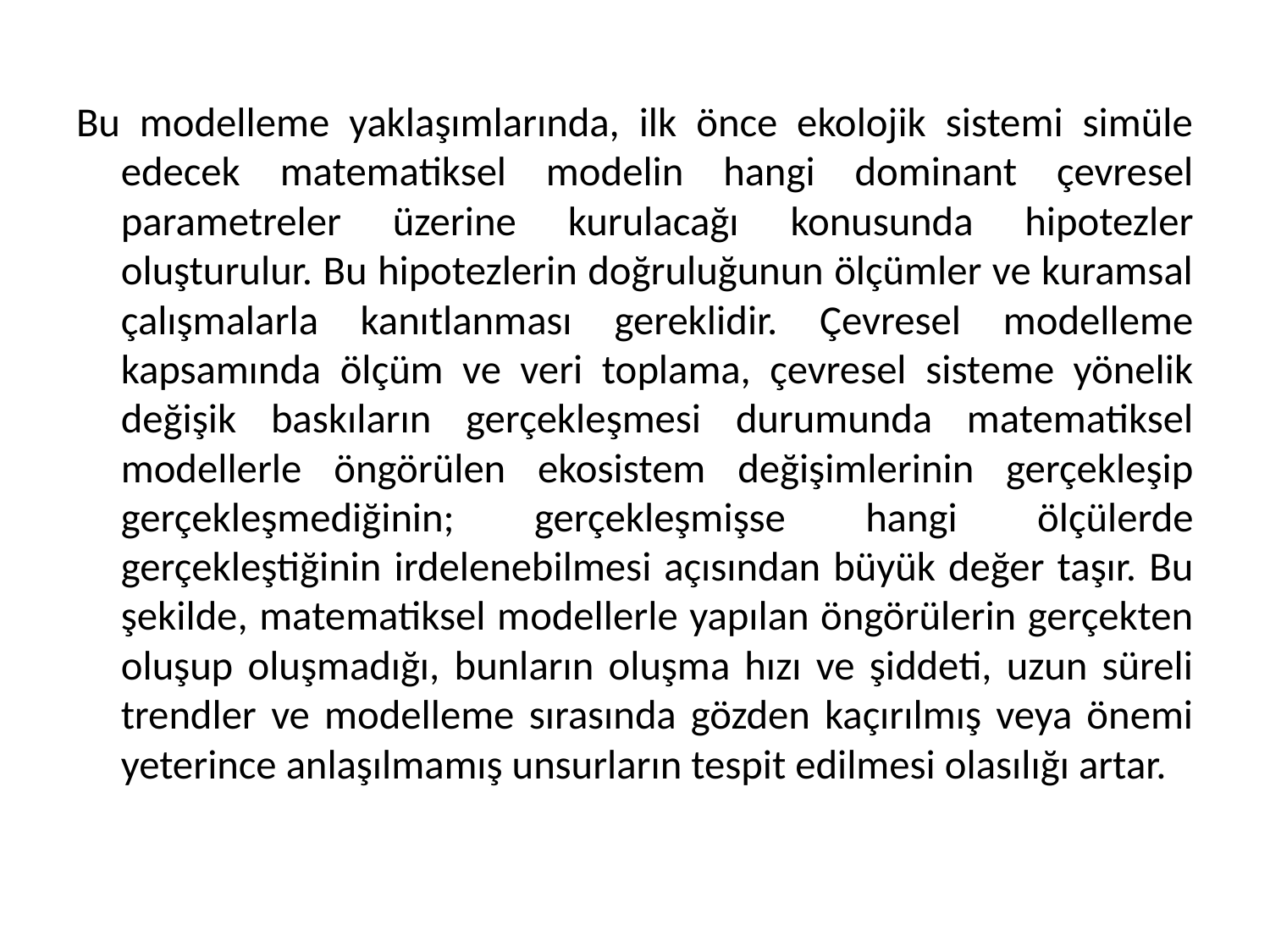

Bu modelleme yaklaşımlarında, ilk önce ekolojik sistemi simüle edecek matematiksel modelin hangi dominant çevresel parametreler üzerine kurulacağı konusunda hipotezler oluşturulur. Bu hipotezlerin doğruluğunun ölçümler ve kuramsal çalışmalarla kanıtlanması gereklidir. Çevresel modelleme kapsamında ölçüm ve veri toplama, çevresel sisteme yönelik değişik baskıların gerçekleşmesi durumunda matematiksel modellerle öngörülen ekosistem değişimlerinin gerçekleşip gerçekleşmediğinin; gerçekleşmişse hangi ölçülerde gerçekleştiğinin irdelenebilmesi açısından büyük değer taşır. Bu şekilde, matematiksel modellerle yapılan öngörülerin gerçekten oluşup oluşmadığı, bunların oluşma hızı ve şiddeti, uzun süreli trendler ve modelleme sırasında gözden kaçırılmış veya önemi yeterince anlaşılmamış unsurların tespit edilmesi olasılığı artar.